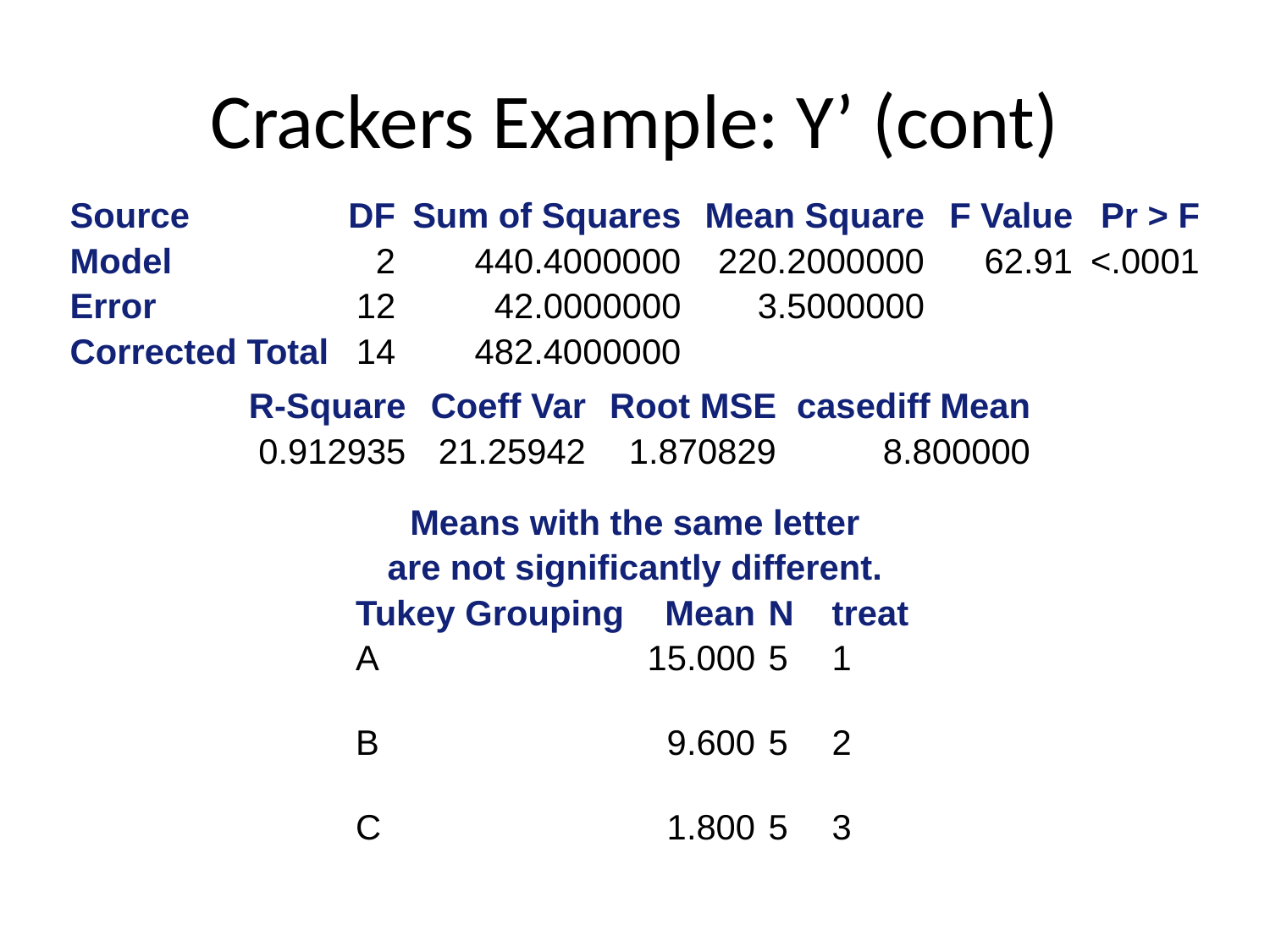

# Crackers Example: Y’ (cont)
| Source | DF | Sum of Squares | Mean Square | F Value | Pr > F |
| --- | --- | --- | --- | --- | --- |
| Model | 2 | 440.4000000 | 220.2000000 | 62.91 | <.0001 |
| Error | 12 | 42.0000000 | 3.5000000 |  |  |
| Corrected Total | 14 | 482.4000000 |  |  |  |
| R-Square | Coeff Var | Root MSE | casediff Mean |
| --- | --- | --- | --- |
| 0.912935 | 21.25942 | 1.870829 | 8.800000 |
| Means with the same letter are not significantly different. |  |  |  |
| --- | --- | --- | --- |
| Tukey Grouping | Mean | N | treat |
| A | 15.000 | 5 | 1 |
|  |  |  |  |
| B | 9.600 | 5 | 2 |
|  |  |  |  |
| C | 1.800 | 5 | 3 |